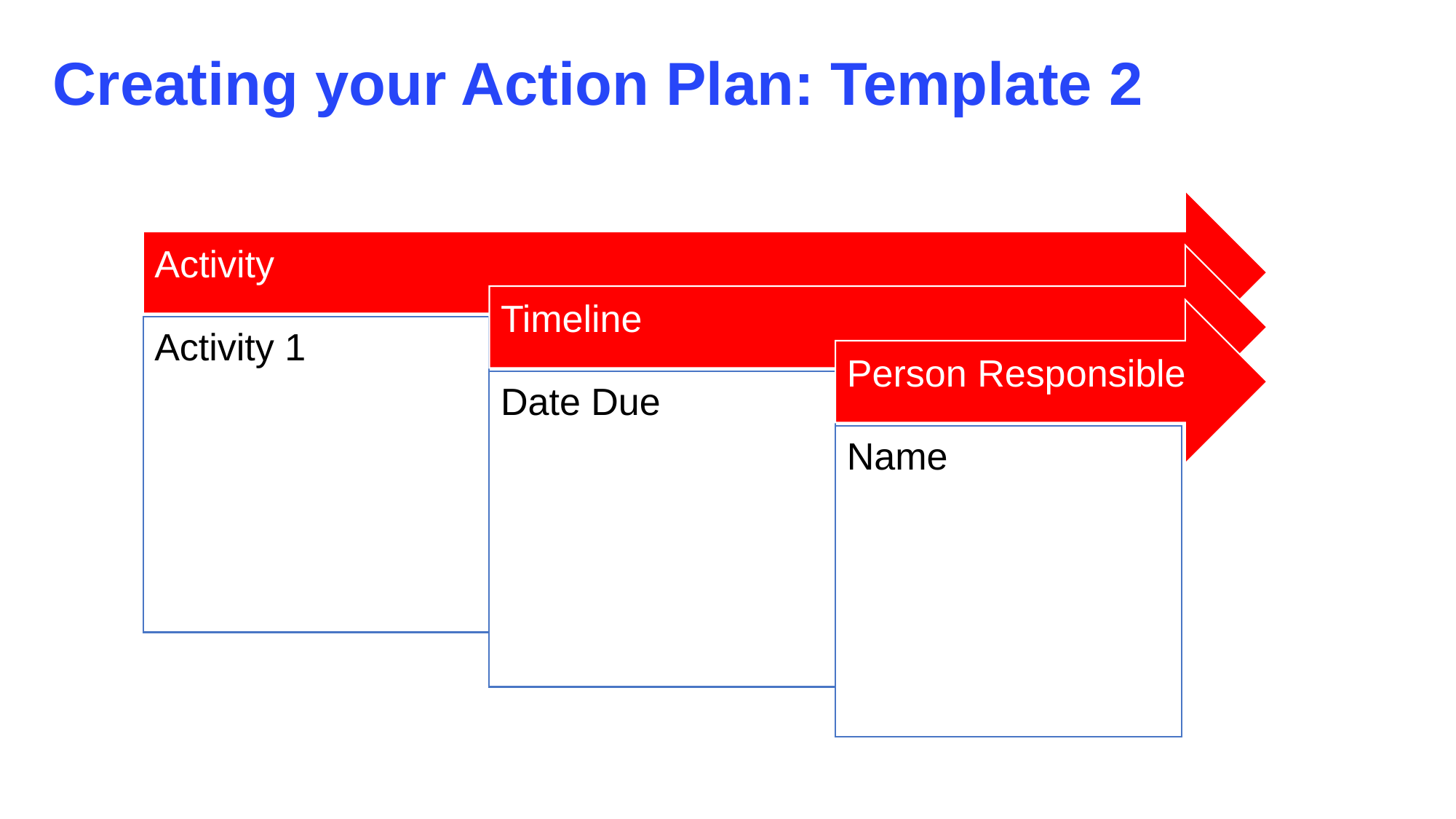

Creating your Action Plan: Template 2
Activity
Activity 1

Timeline
Date Due

Person Responsible
Name